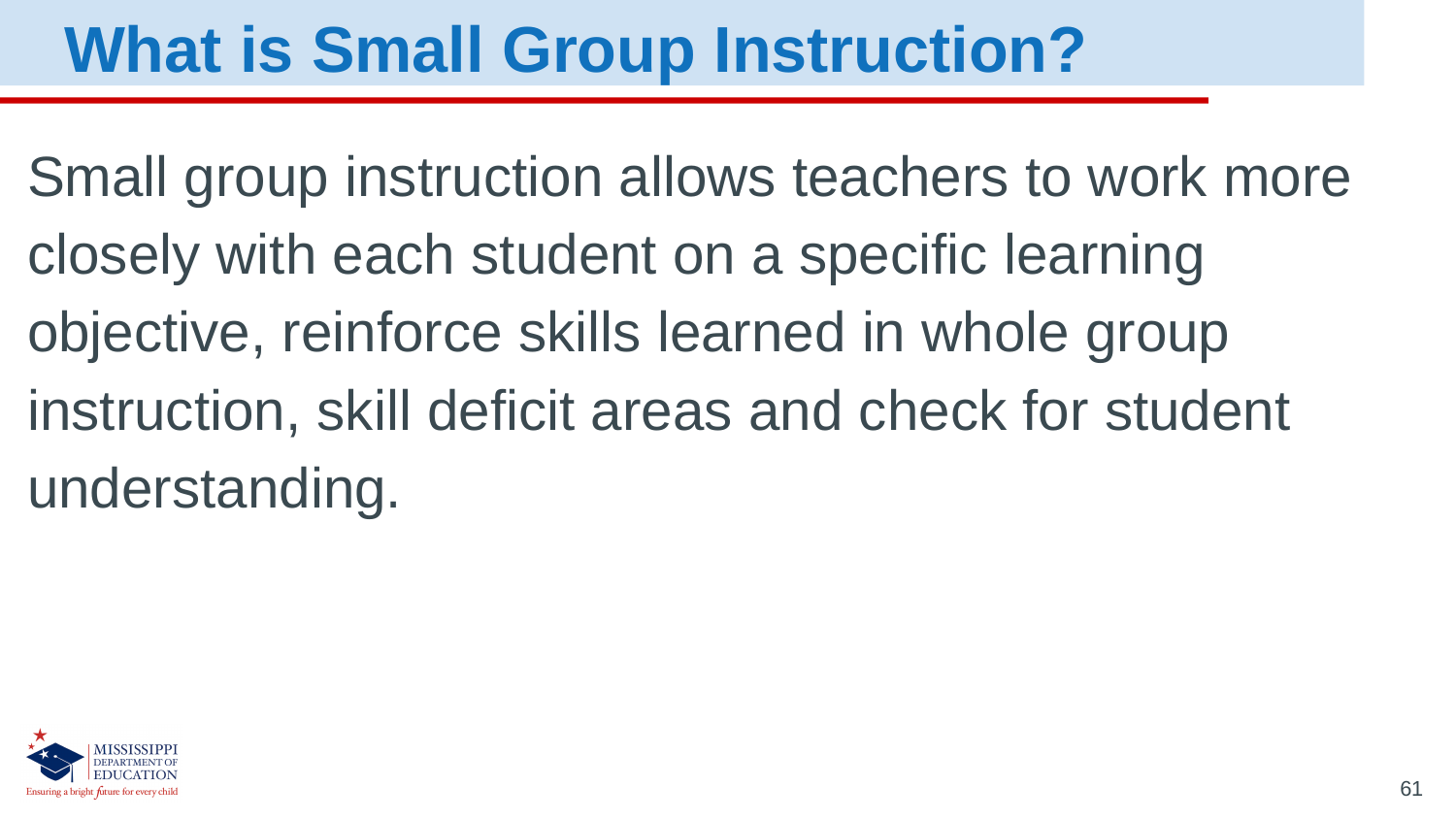

What is Small Group Instruction?
Small group instruction allows teachers to work more closely with each student on a specific learning objective, reinforce skills learned in whole group instruction, skill deficit areas and check for student understanding.
61